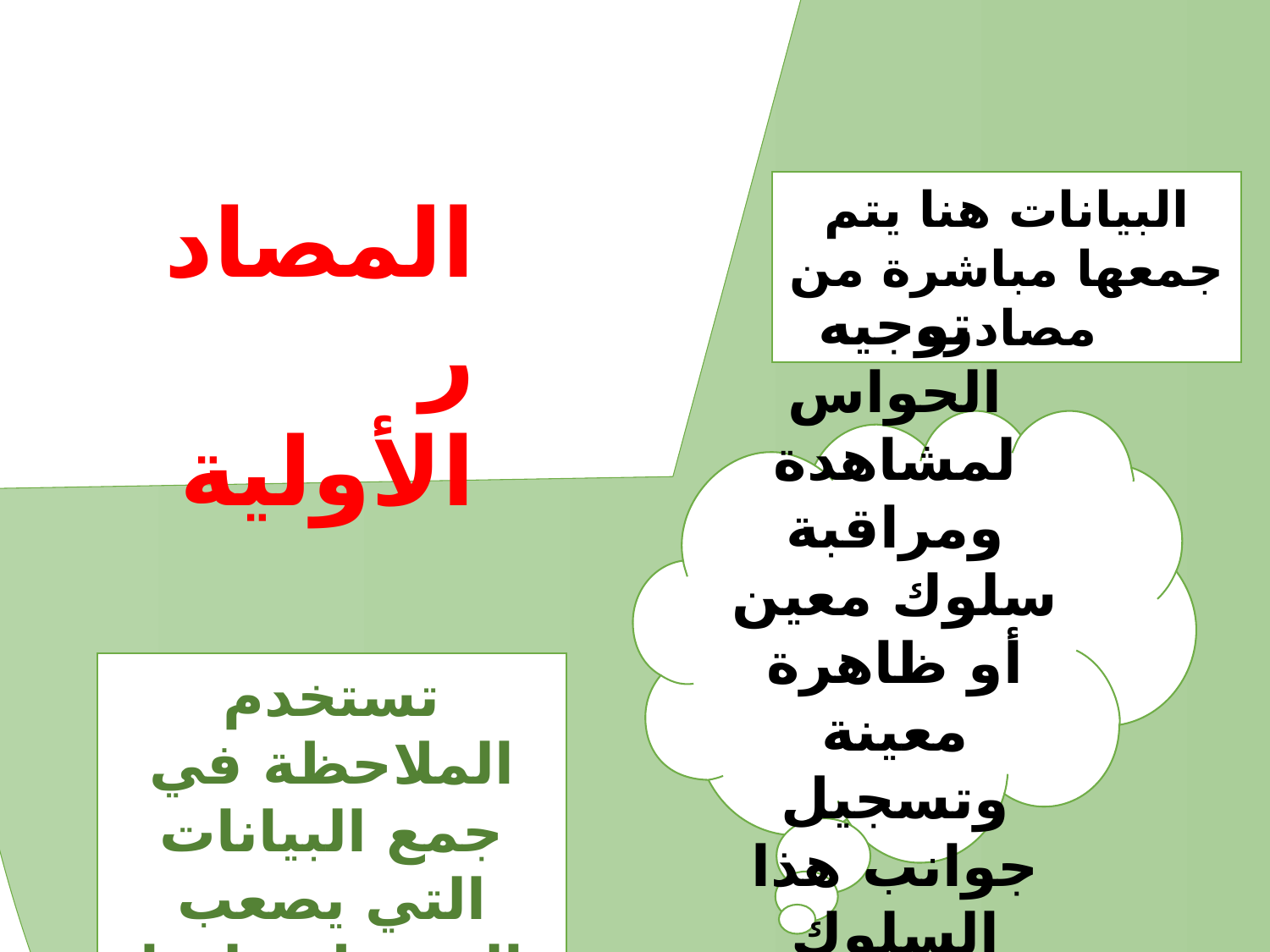

البيانات هنا يتم جمعها مباشرة من مصادره
المصادر الأولية
توجيه الحواس لمشاهدة ومراقبة سلوك معين أو ظاهرة معينة وتسجيل جوانب هذا السلوك
تستخدم الملاحظة في جمع البيانات التي يصعب الحصول عليها عن طريق المقابلة أو الاستبيان